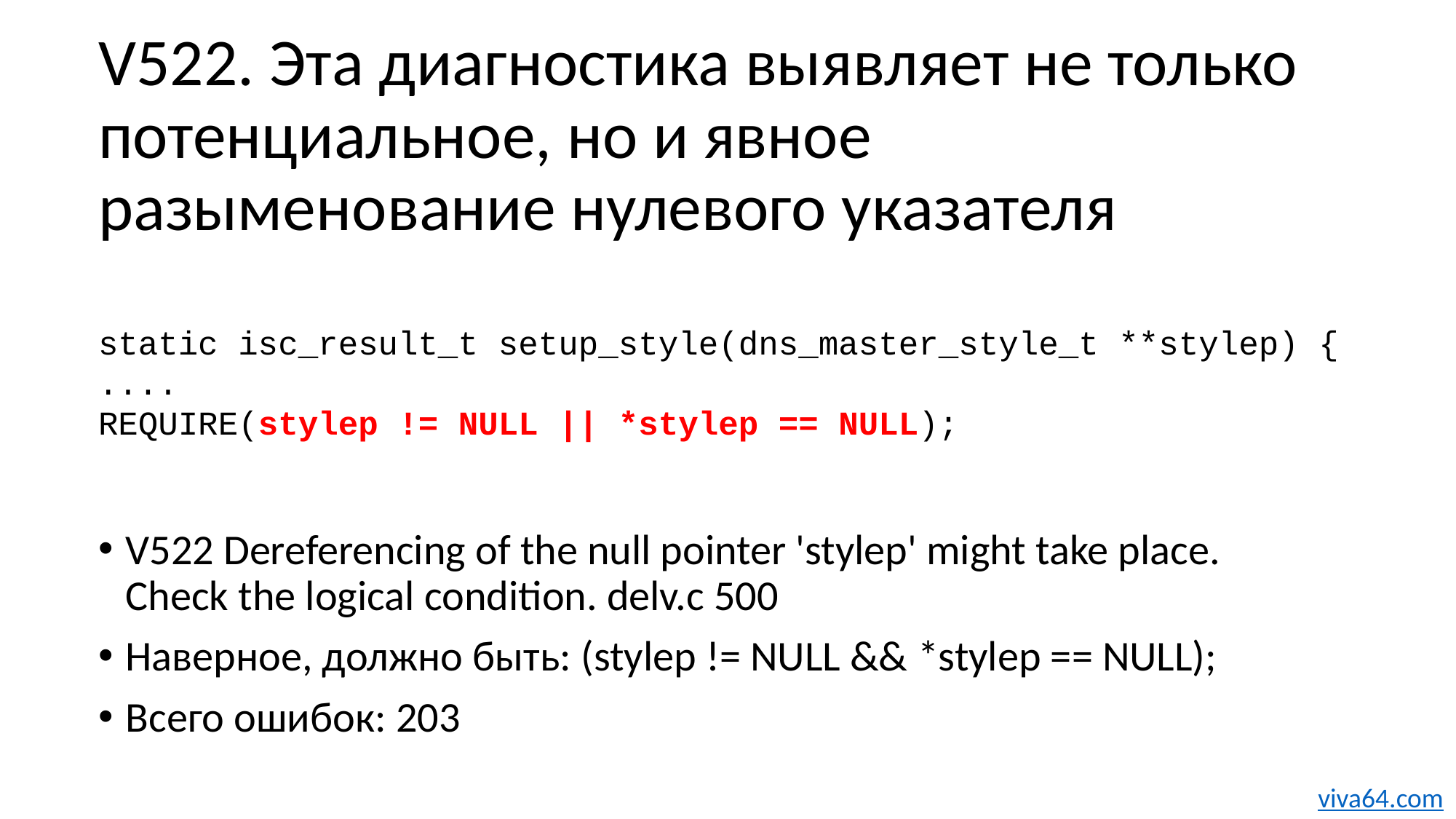

# V522. Эта диагностика выявляет не только потенциальное, но и явное разыменование нулевого указателя
static isc_result_t setup_style(dns_master_style_t **stylep) {
....
REQUIRE(stylep != NULL || *stylep == NULL);
V522 Dereferencing of the null pointer 'stylep' might take place. Check the logical condition. delv.c 500
Наверное, должно быть: (stylep != NULL && *stylep == NULL);
Всего ошибок: 203
viva64.com